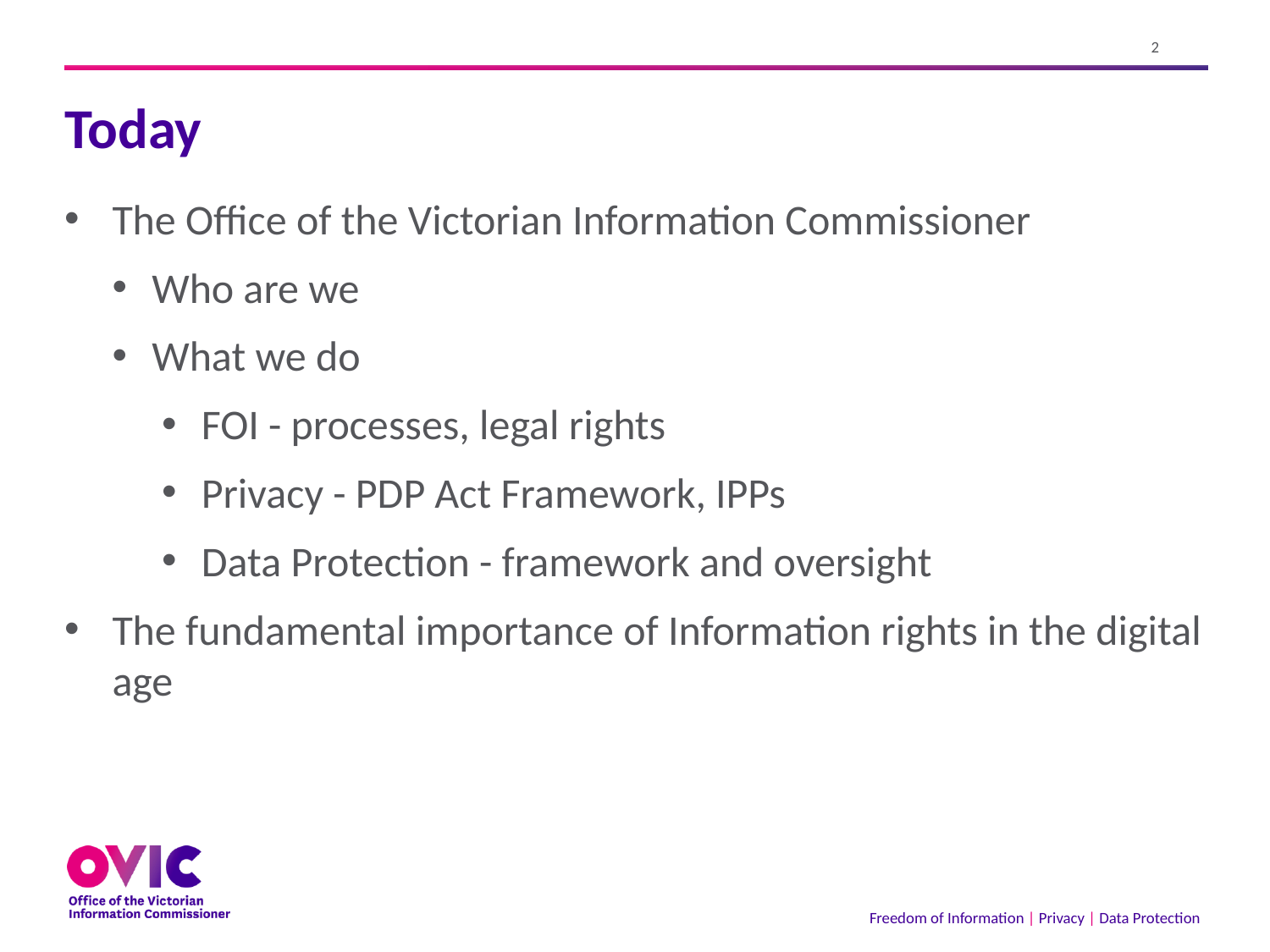

# Today
The Office of the Victorian Information Commissioner
Who are we
What we do
FOI - processes, legal rights
Privacy - PDP Act Framework, IPPs
Data Protection - framework and oversight
The fundamental importance of Information rights in the digital age